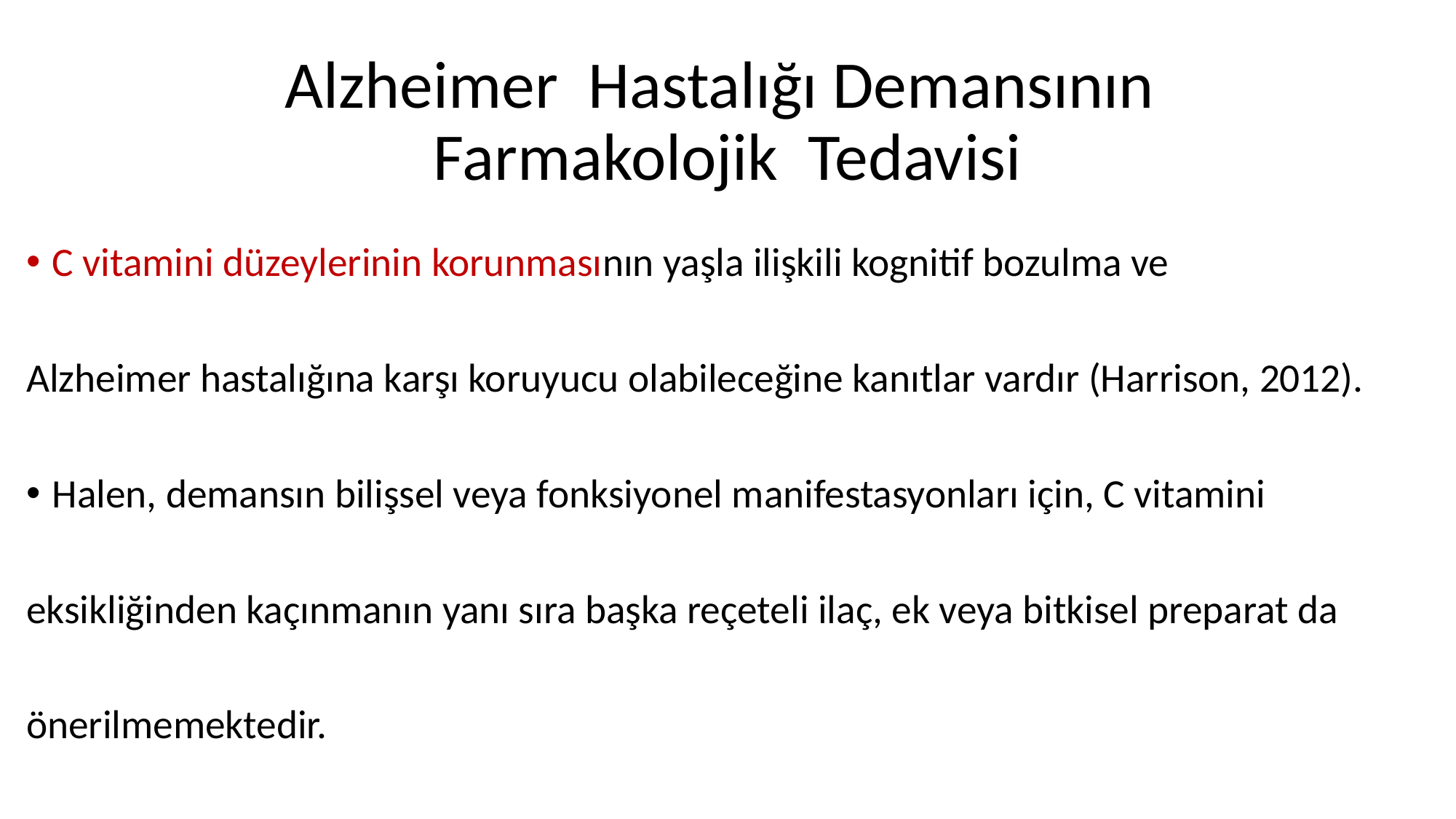

# Alzheimer  Hastalığı Demansının Farmakolojik  Tedavisi
C vitamini düzeylerinin korunmasının yaşla ilişkili kognitif bozulma ve

Alzheimer hastalığına karşı koruyucu olabileceğine kanıtlar vardır (Harrison, 2012).

Halen, demansın bilişsel veya fonksiyonel manifestasyonları için, C vitamini

eksikliğinden kaçınmanın yanı sıra başka reçeteli ilaç, ek veya bitkisel preparat da

önerilmemektedir.